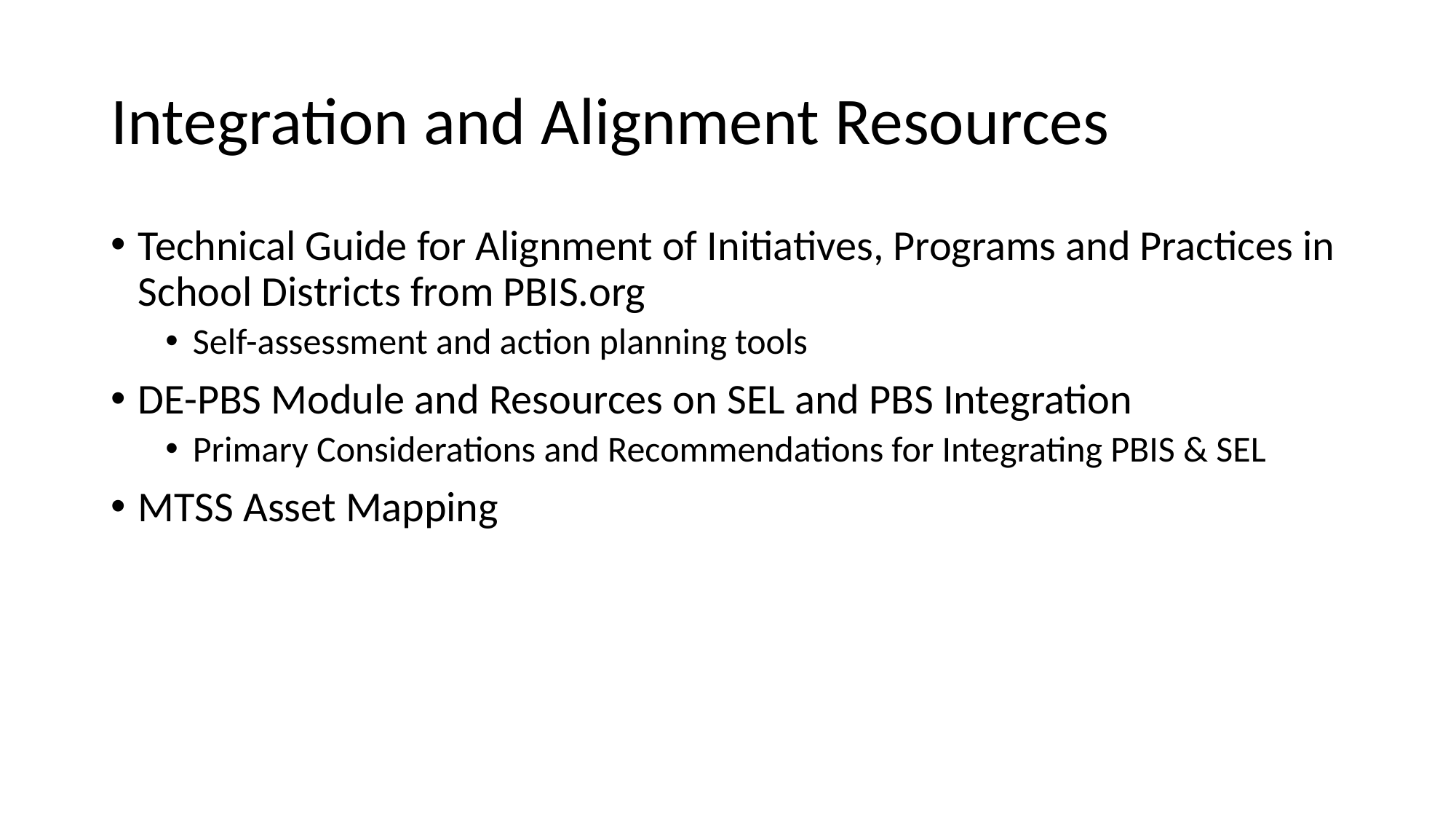

# Integration and Alignment Resources
Technical Guide for Alignment of Initiatives, Programs and Practices in School Districts from PBIS.org
Self-assessment and action planning tools
DE-PBS Module and Resources on SEL and PBS Integration
Primary Considerations and Recommendations for Integrating PBIS & SEL
MTSS Asset Mapping